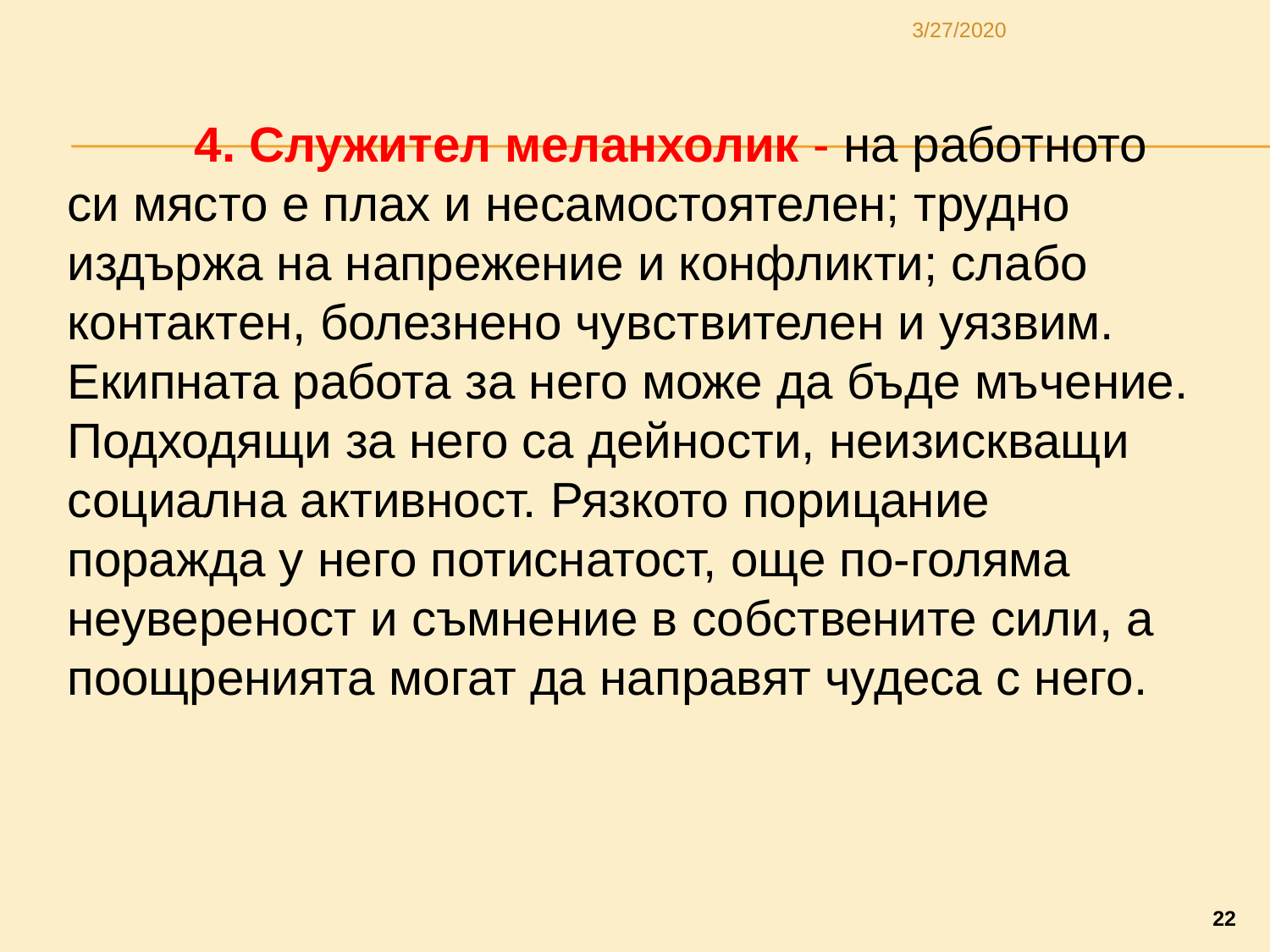

3/27/2020
	4. Служител меланхолик - на работното си място е плах и несамостоятелен; трудно издържа на напрежение и конфликти; слабо контактен, болезнено чув­ствителен и уязвим. Екипната работа за него може да бъде мъчение. Подходящи за него са дейности, неизискващи социална активност. Рязкото порицание поражда у него потиснатост, още по-голяма неувереност и съмнение в собствените сили, а поощренията могат да направят чудеса с него.
22